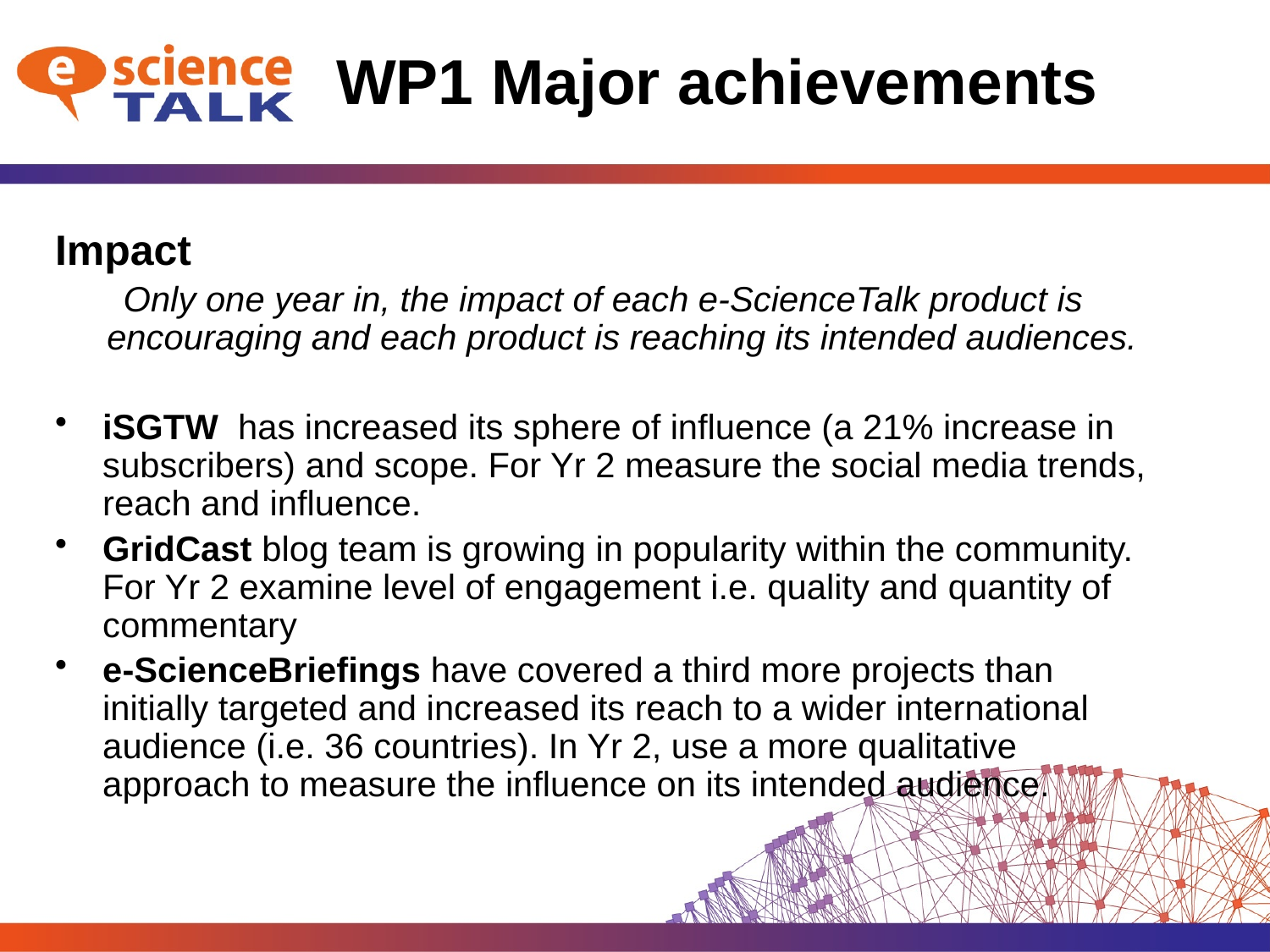

# WP1 Major achievements
Impact
Only one year in, the impact of each e-ScienceTalk product is encouraging and each product is reaching its intended audiences.

iSGTW  has increased its sphere of influence (a 21% increase in subscribers) and scope. For Yr 2 measure the social media trends, reach and influence.
GridCast blog team is growing in popularity within the community. For Yr 2 examine level of engagement i.e. quality and quantity of commentary
e-ScienceBriefings have covered a third more projects than initially targeted and increased its reach to a wider international audience (i.e. 36 countries). In Yr 2, use a more qualitative approach to measure the influence on its intended audience.